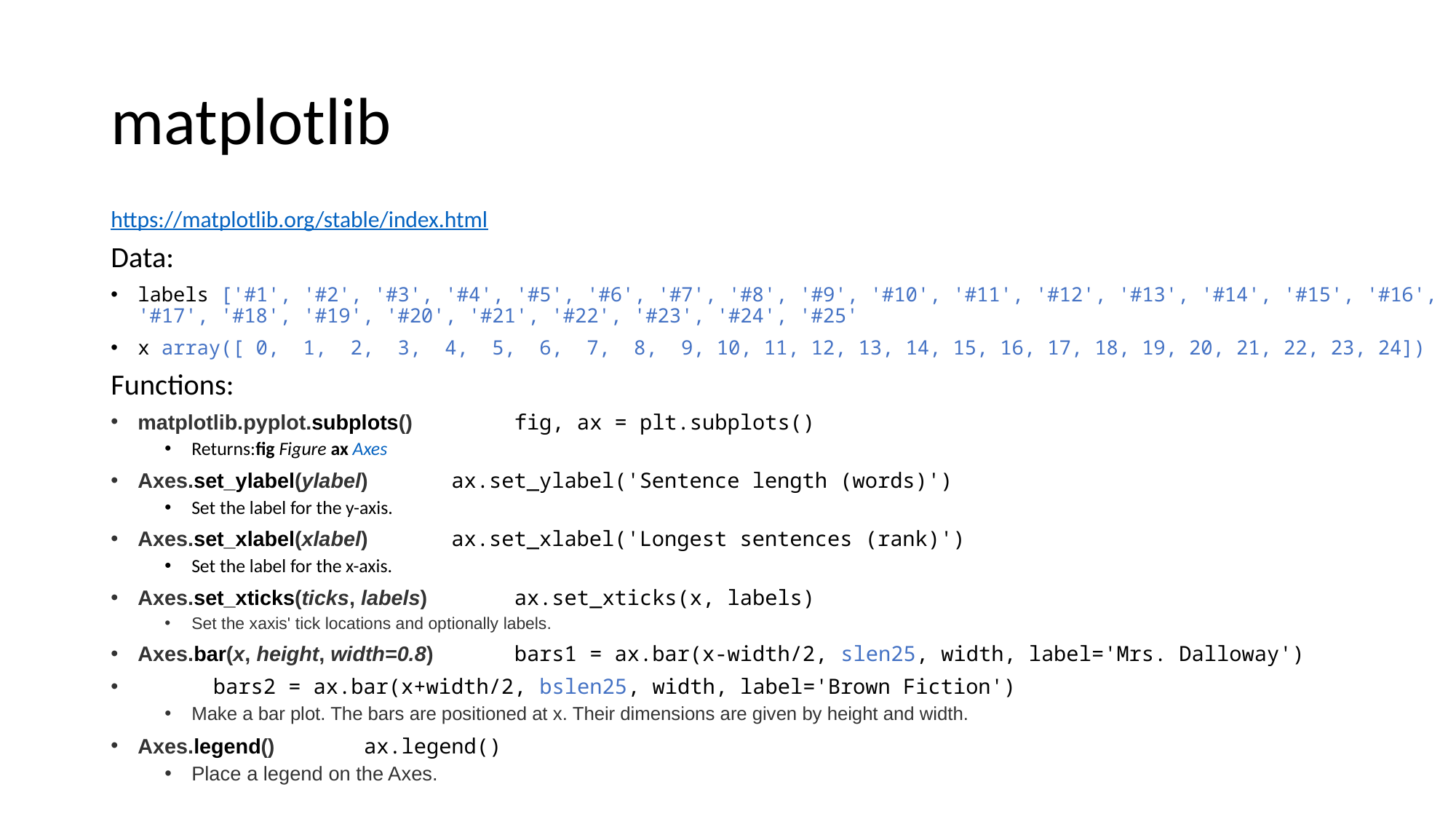

# matplotlib
https://matplotlib.org/stable/index.html
Data:
labels ['#1', '#2', '#3', '#4', '#5', '#6', '#7', '#8', '#9', '#10', '#11', '#12', '#13', '#14', '#15', '#16', '#17', '#18', '#19', '#20', '#21', '#22', '#23', '#24', '#25'
x array([ 0,  1,  2,  3,  4,  5,  6,  7,  8,  9, 10, 11, 12, 13, 14, 15, 16, 17, 18, 19, 20, 21, 22, 23, 24])
Functions:
matplotlib.pyplot.subplots()	 	fig, ax = plt.subplots()
Returns:fig Figure ax Axes
Axes.set_ylabel(ylabel)		 ax.set_ylabel('Sentence length (words)')
Set the label for the y-axis.
Axes.set_xlabel(xlabel)		 ax.set_xlabel('Longest sentences (rank)')
Set the label for the x-axis.
Axes.set_xticks(ticks, labels)	 	ax.set_xticks(x, labels)
Set the xaxis' tick locations and optionally labels.
Axes.bar(x, height, width=0.8)	 	bars1 = ax.bar(x-width/2, slen25, width, label='Mrs. Dalloway')
			  	bars2 = ax.bar(x+width/2, bslen25, width, label='Brown Fiction')
Make a bar plot. The bars are positioned at x. Their dimensions are given by height and width.
Axes.legend()		 	ax.legend()
Place a legend on the Axes.